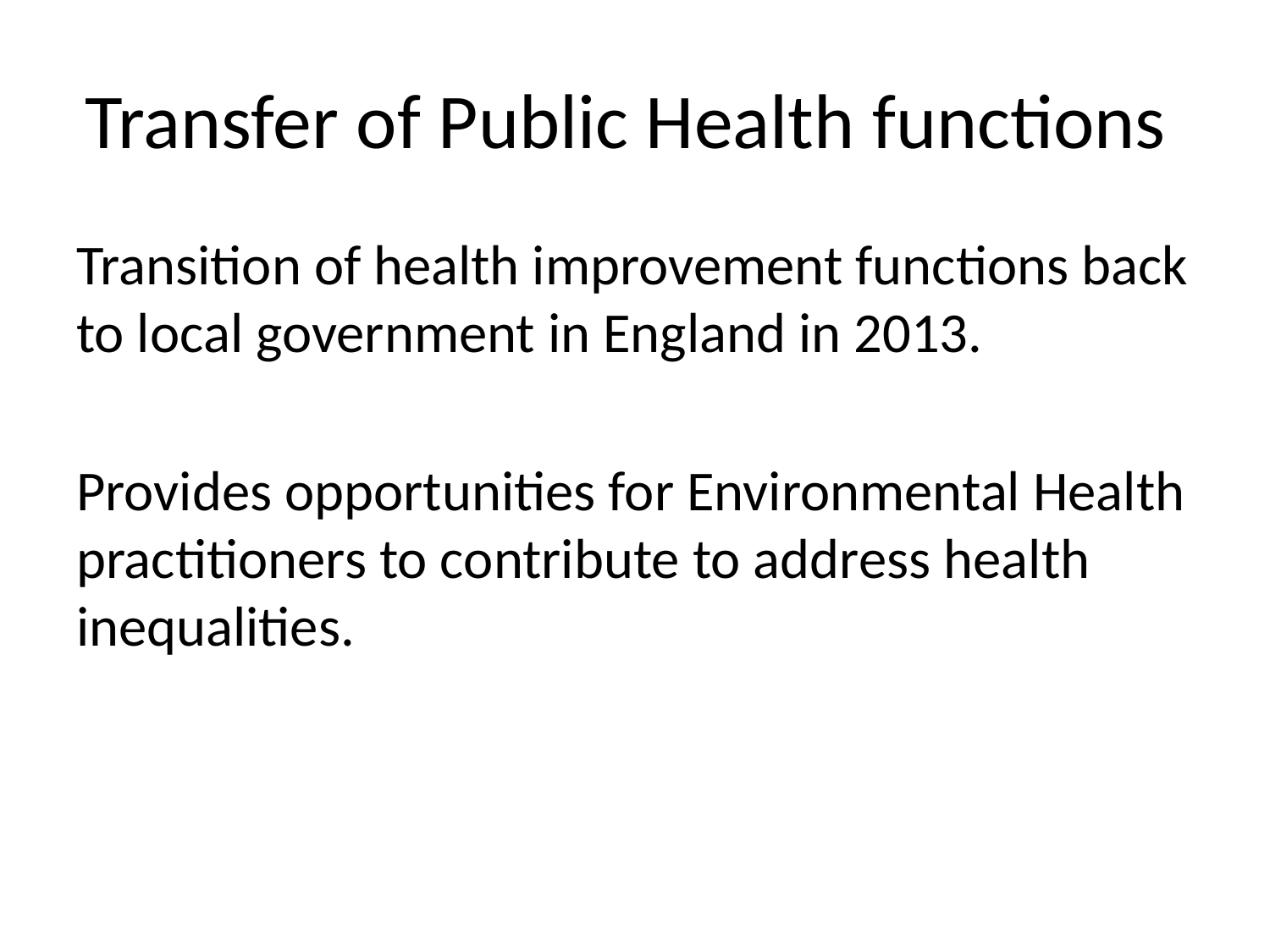

# Transfer of Public Health functions
Transition of health improvement functions back to local government in England in 2013.

Provides opportunities for Environmental Health practitioners to contribute to address health inequalities.